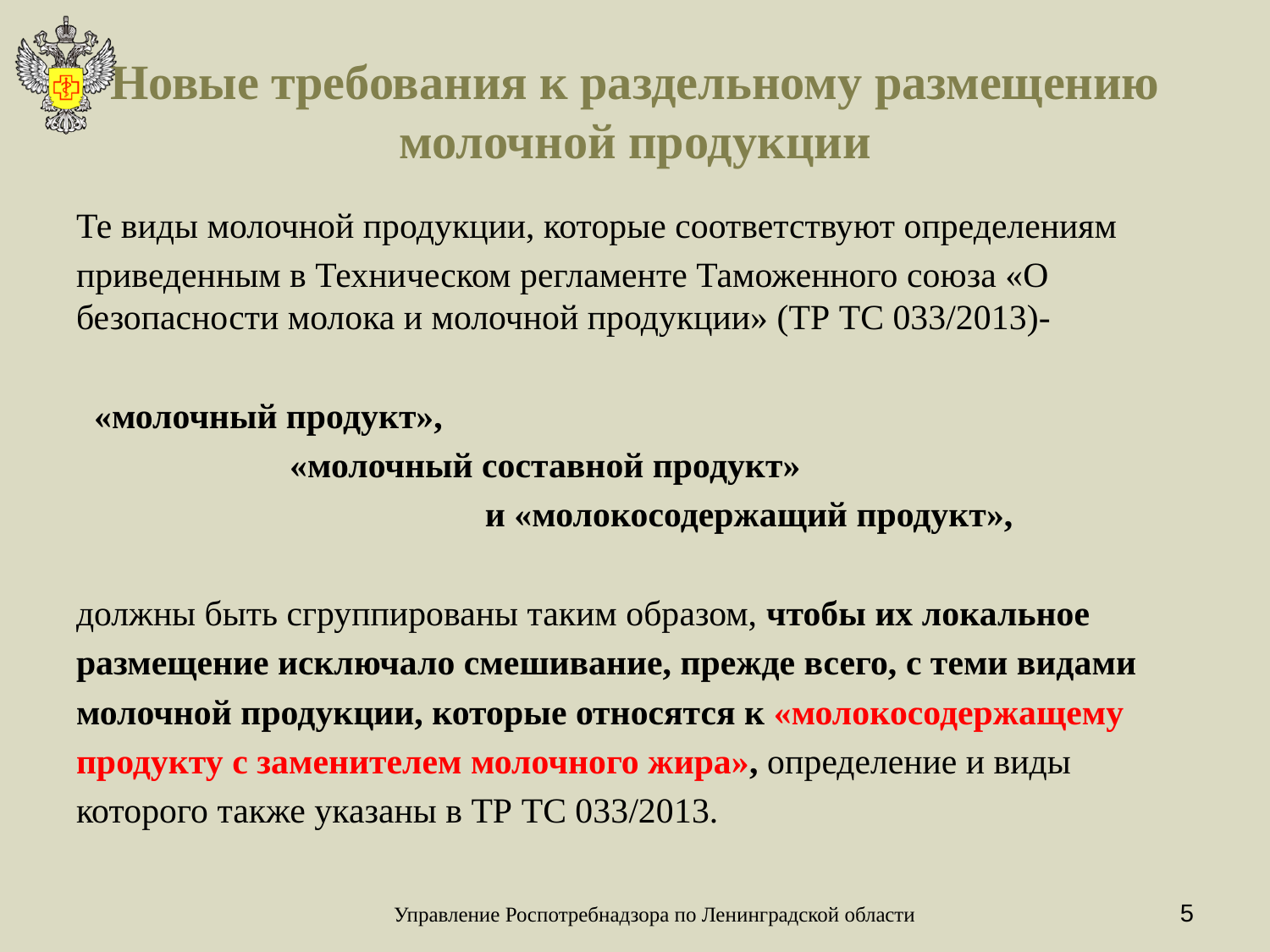

# Новые требования к раздельному размещению молочной продукции
Те виды молочной продукции, которые соответствуют определениям
приведенным в Техническом регламенте Таможенного союза «О безопасности молока и молочной продукции» (ТР ТС 033/2013)-

  «молочный продукт»,
                        «молочный составной продукт»
                                              и «молокосодержащий продукт»,

должны быть сгруппированы таким образом, чтобы их локальное
размещение исключало смешивание, прежде всего, с теми видами
молочной продукции, которые относятся к «молокосодержащему
продукту с заменителем молочного жира», определение и виды
которого также указаны в ТР ТС 033/2013.

5
Управление Роспотребнадзора по Ленинградской области